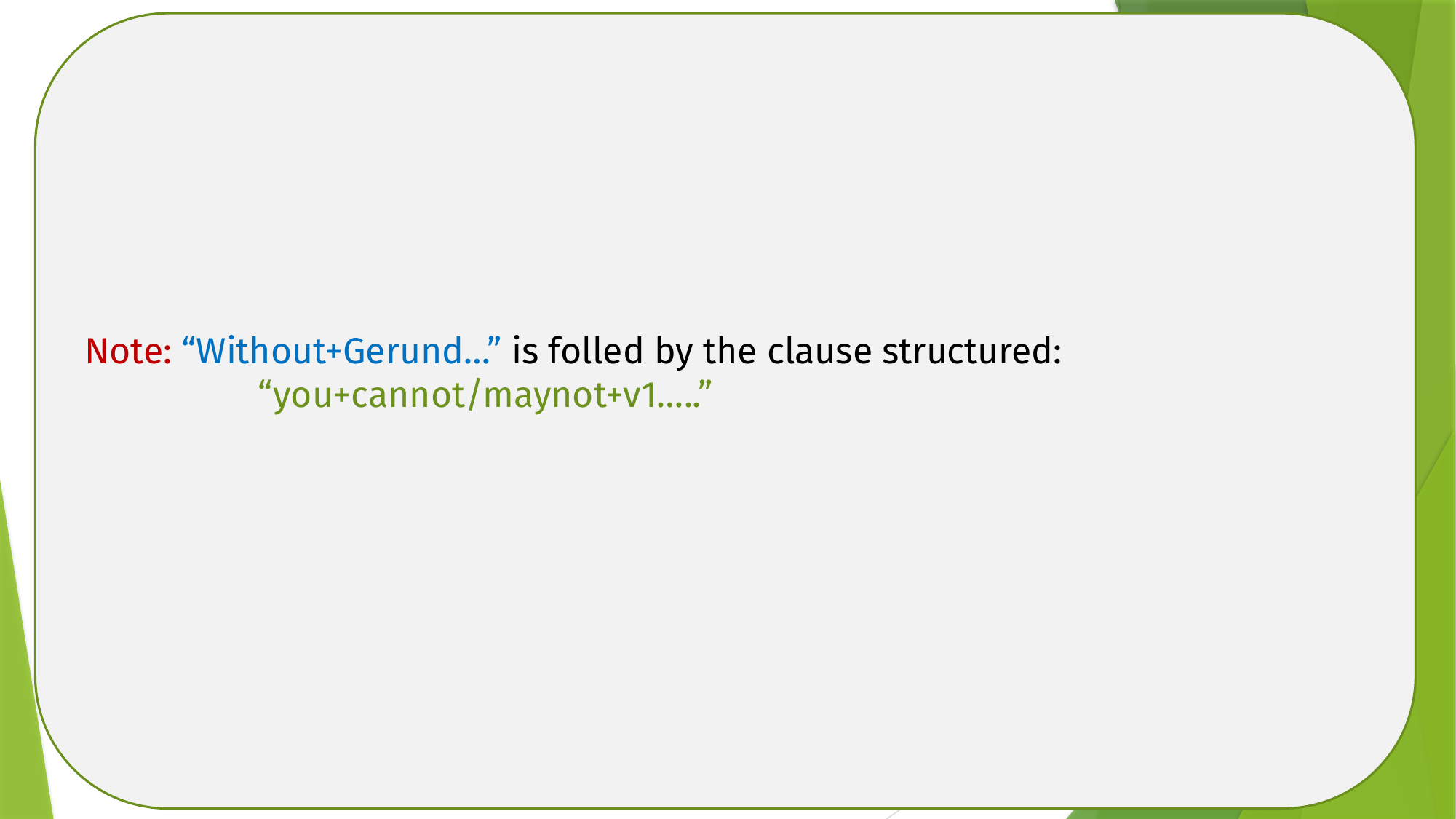

Note: “Without+Gerund…” is folled by the clause structured:
                  “you+cannot/maynot+v1…..”

10/8/2020
10/8/2020
10/8/2020
10/8/2020
10/8/2020
10/8/2020